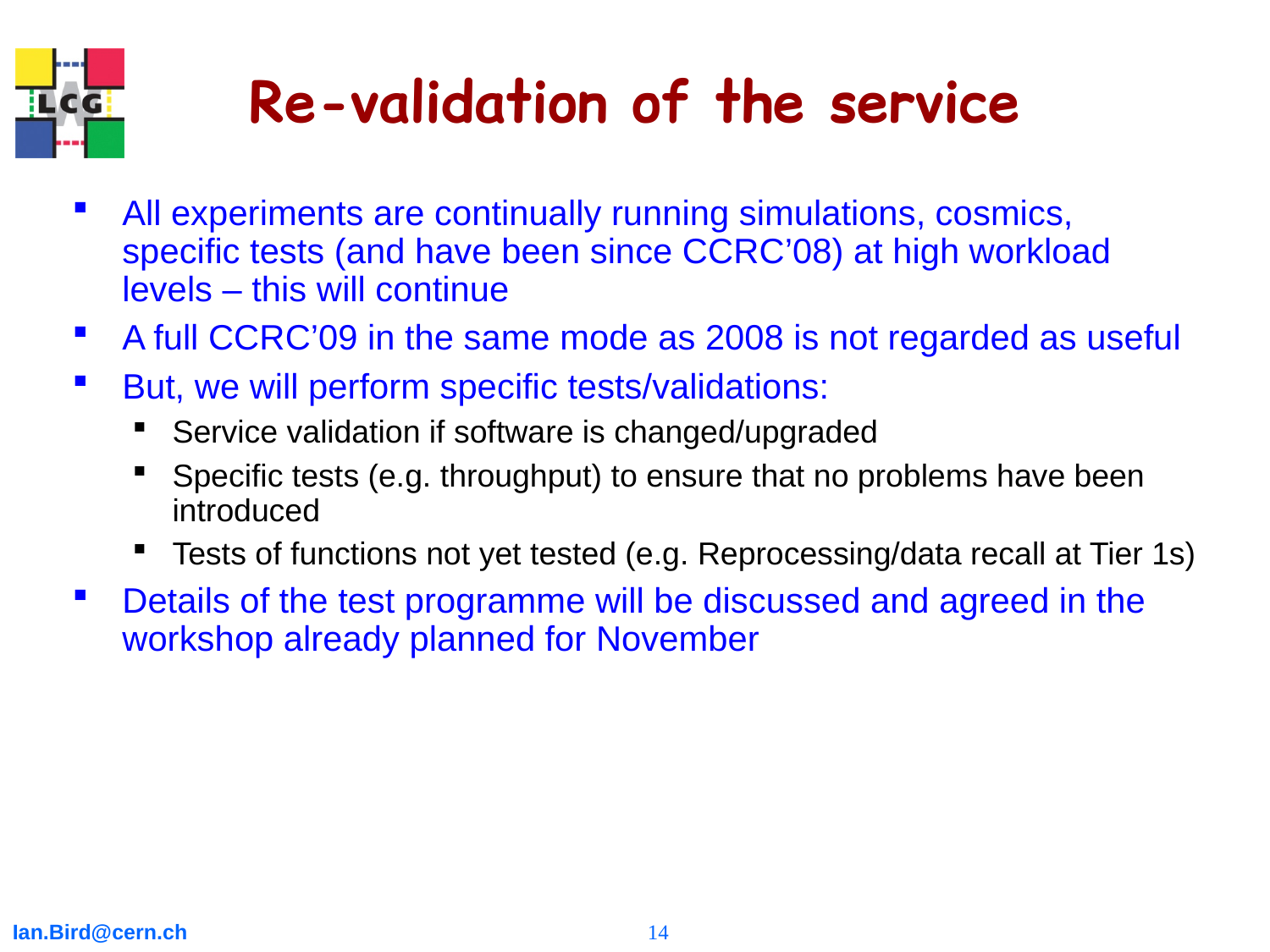

# Re-validation of the service
All experiments are continually running simulations, cosmics, specific tests (and have been since CCRC’08) at high workload levels – this will continue
A full CCRC’09 in the same mode as 2008 is not regarded as useful
But, we will perform specific tests/validations:
Service validation if software is changed/upgraded
Specific tests (e.g. throughput) to ensure that no problems have been introduced
Tests of functions not yet tested (e.g. Reprocessing/data recall at Tier 1s)
Details of the test programme will be discussed and agreed in the workshop already planned for November